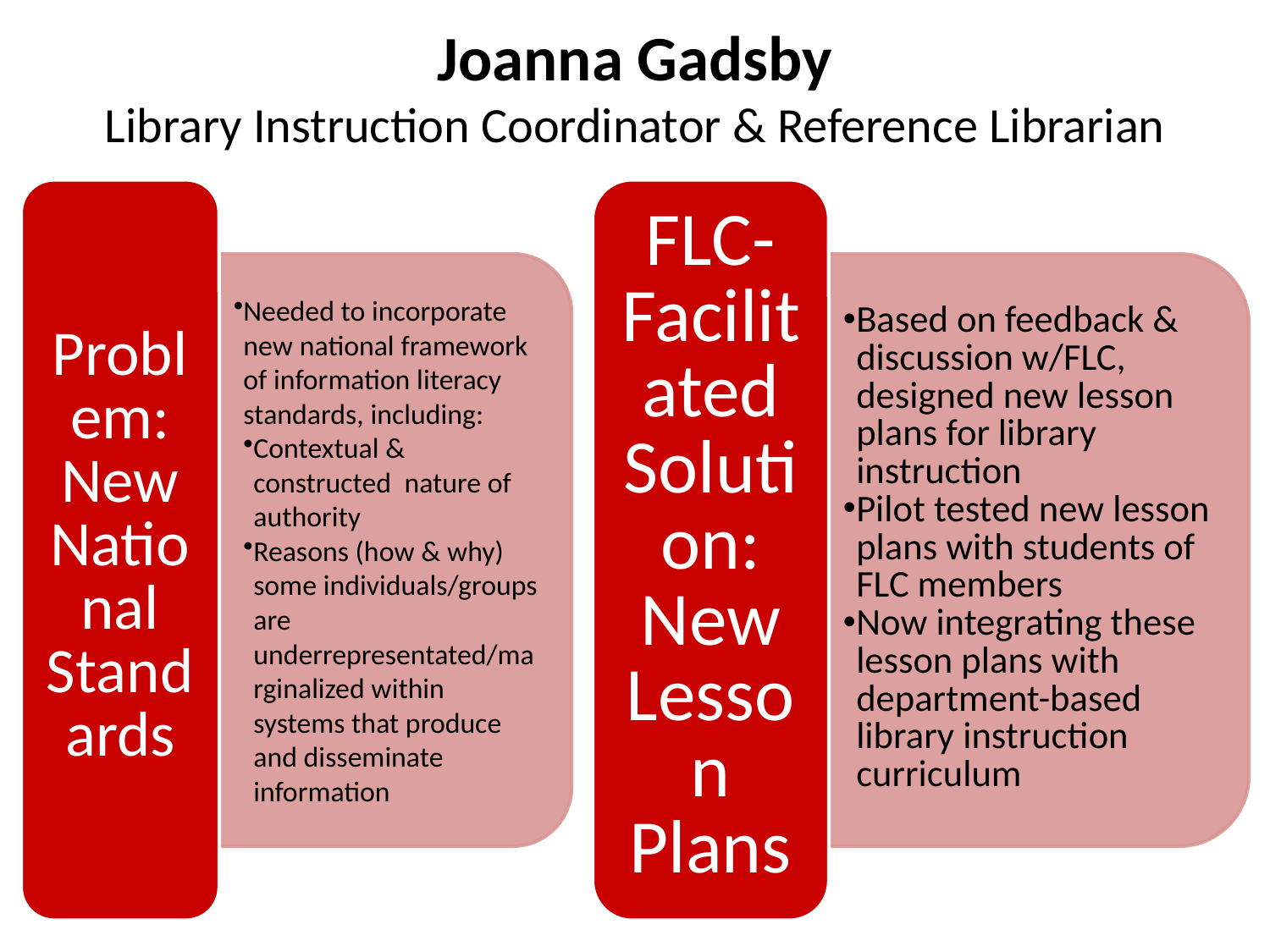

# Joanna Gadsby Library Instruction Coordinator & Reference Librarian
Problem: New National Standards
Needed to incorporate new national framework of information literacy standards, including:
Contextual & constructed  nature of authority
Reasons (how & why) some individuals/groups are underrepresentated/marginalized within systems that produce and disseminate information